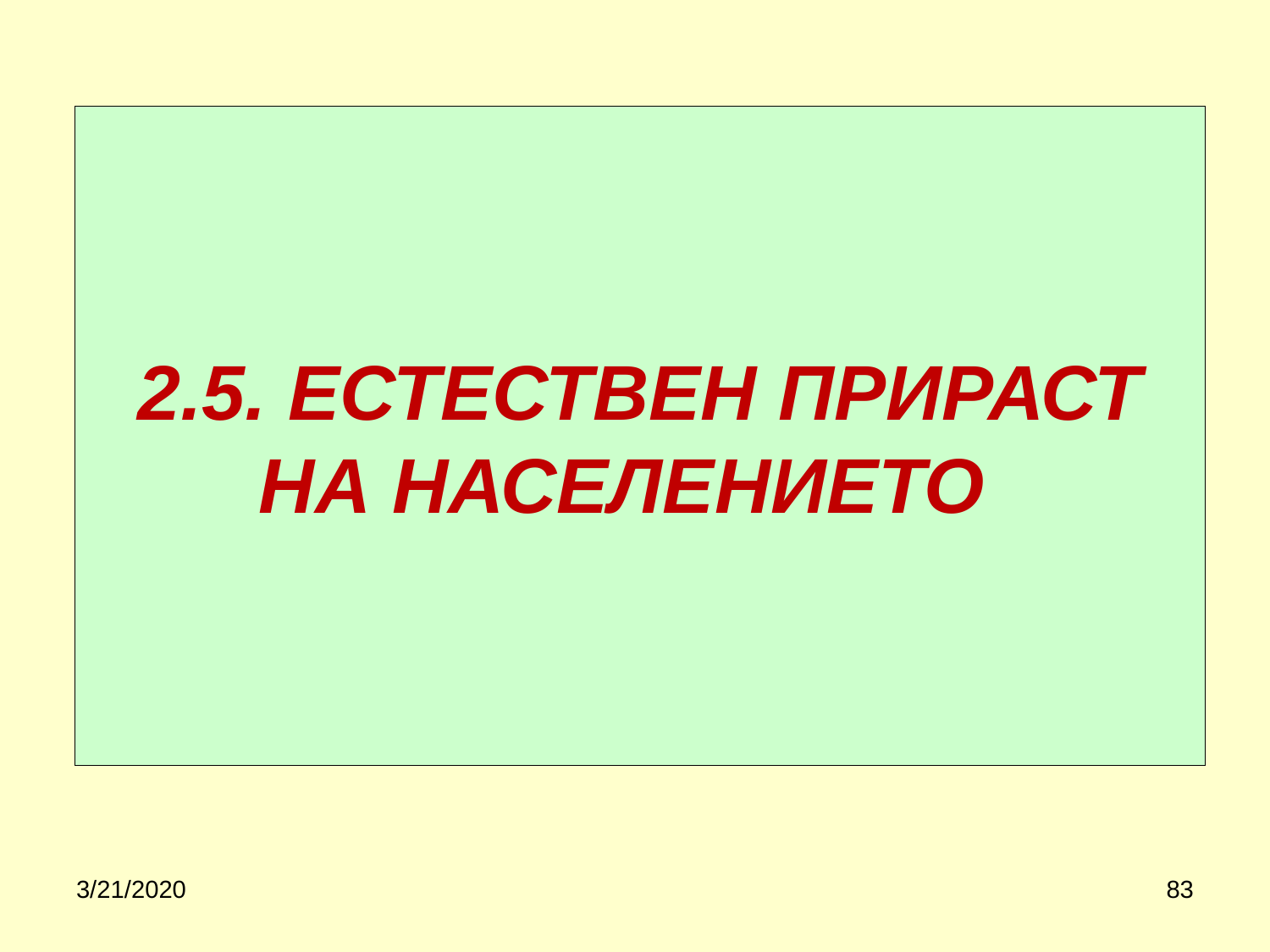

# 2.5. ЕСТЕСТВЕН ПРИРАСТ НА НАСЕЛЕНИЕТО
3/21/2020
83